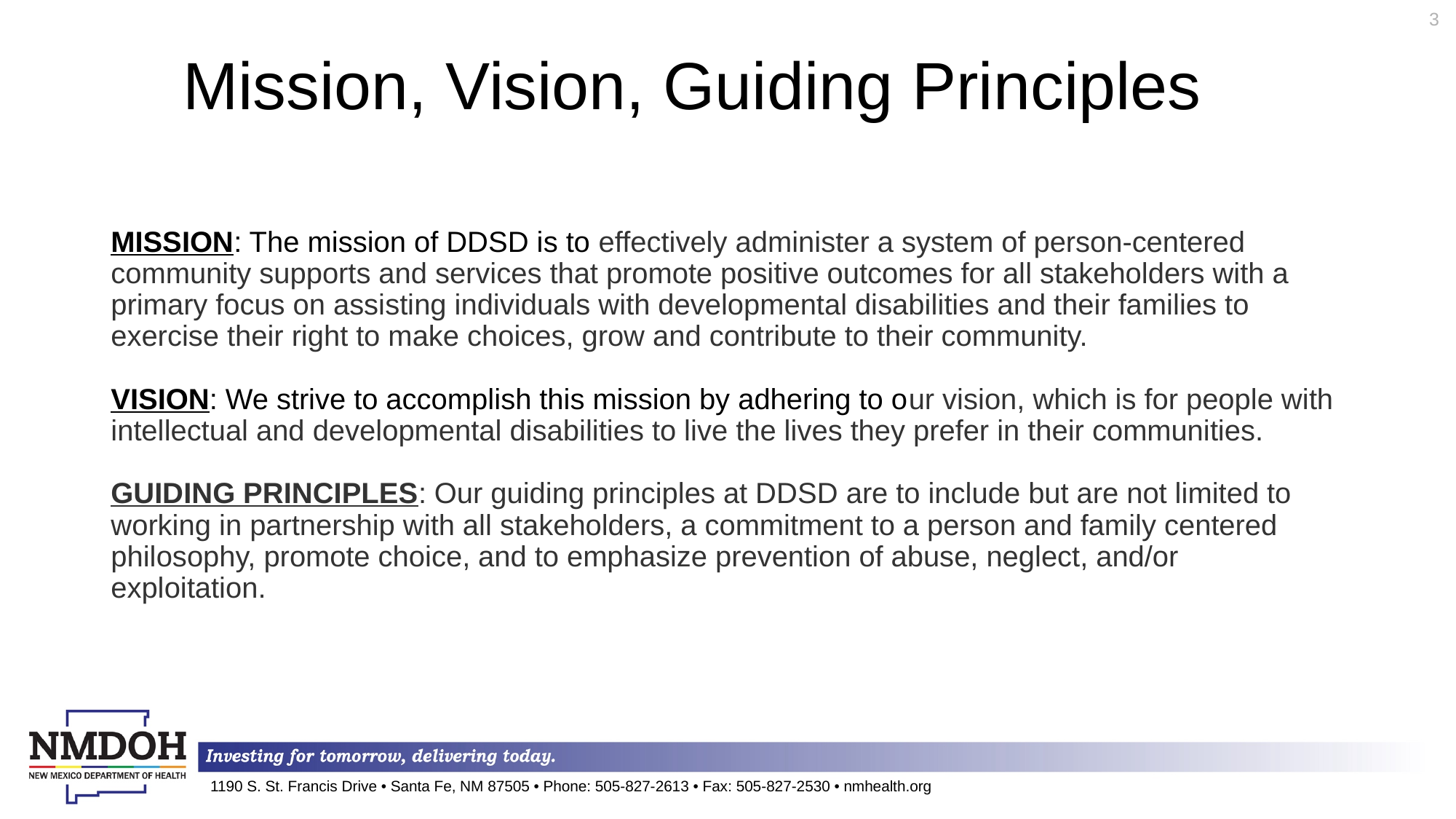

3
# Mission, Vision, Guiding Principles

MISSION: The mission of DDSD is to effectively administer a system of person-centered community supports and services that promote positive outcomes for all stakeholders with a primary focus on assisting individuals with developmental disabilities and their families to exercise their right to make choices, grow and contribute to their community.

VISION: We strive to accomplish this mission by adhering to our vision, which is for people with intellectual and developmental disabilities to live the lives they prefer in their communities.

GUIDING PRINCIPLES: Our guiding principles at DDSD are to include but are not limited to working in partnership with all stakeholders, a commitment to a person and family centered philosophy, promote choice, and to emphasize prevention of abuse, neglect, and/or exploitation.